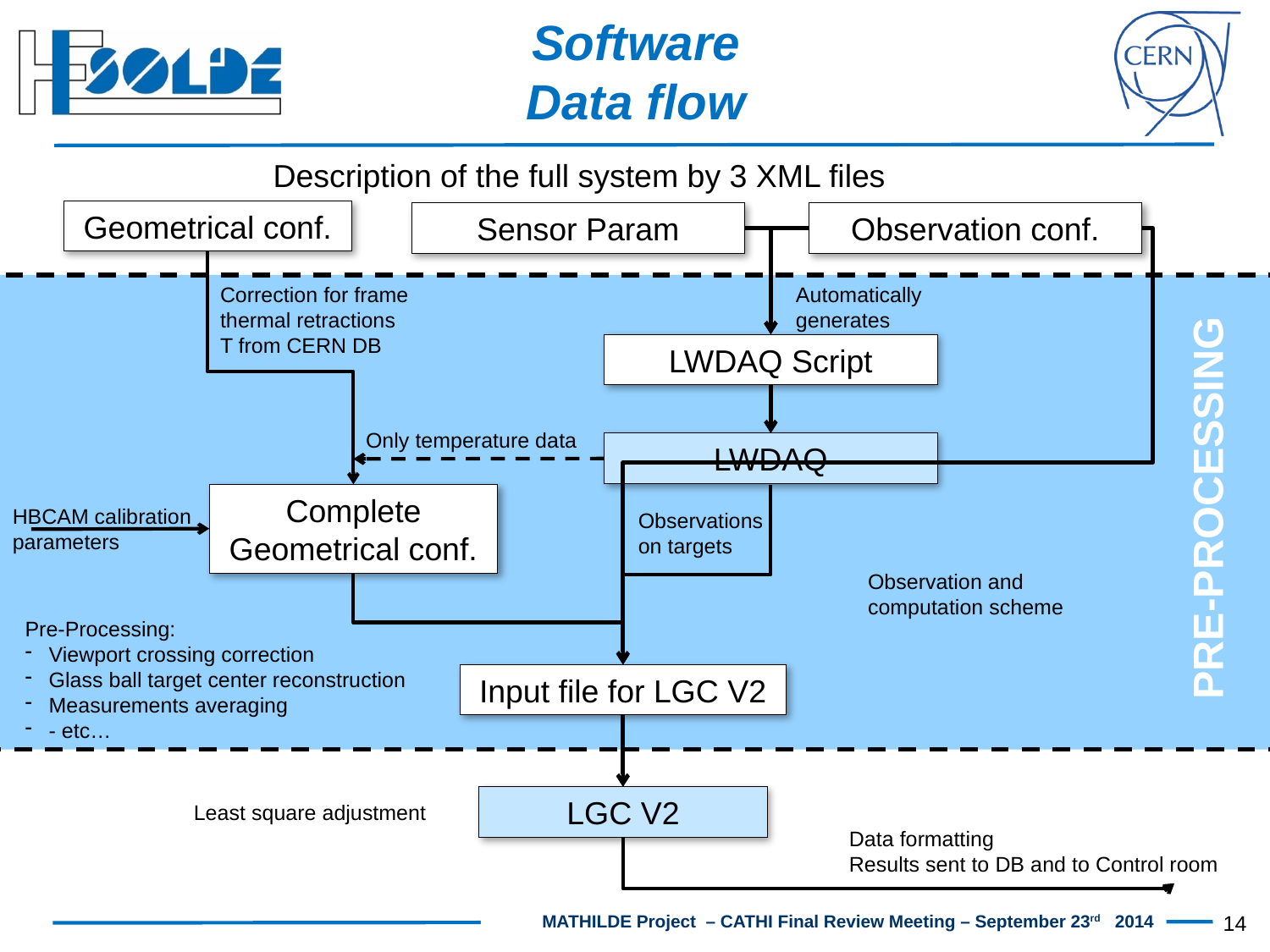

Software
Data flow
Description of the full system by 3 XML files
Geometrical conf.
Sensor Param
Observation conf.

Correction for frame thermal retractions
T from CERN DB

Automatically generates
LWDAQ Script
Only temperature data
LWDAQ
PRE-PROCESSING
Complete
Geometrical conf.
HBCAM calibration parameters
Observations on targets
Observation and computation scheme
Pre-Processing:
Viewport crossing correction
Glass ball target center reconstruction
Measurements averaging
- etc…
Input file for LGC V2
LGC V2
Least square adjustment
Data formatting
Results sent to DB and to Control room
14